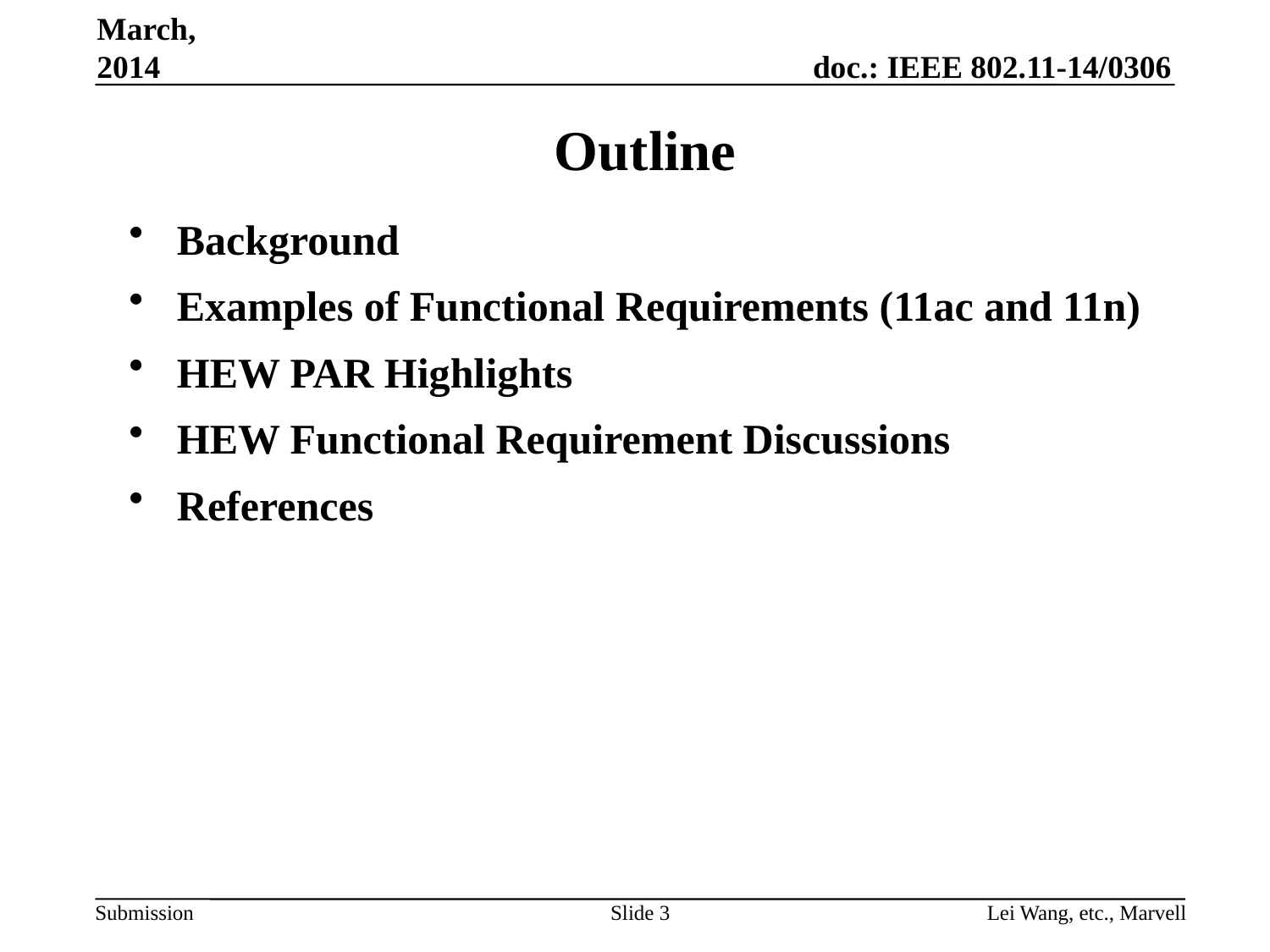

March, 2014
# Outline
Background
Examples of Functional Requirements (11ac and 11n)
HEW PAR Highlights
HEW Functional Requirement Discussions
References
Slide 3
Lei Wang, etc., Marvell